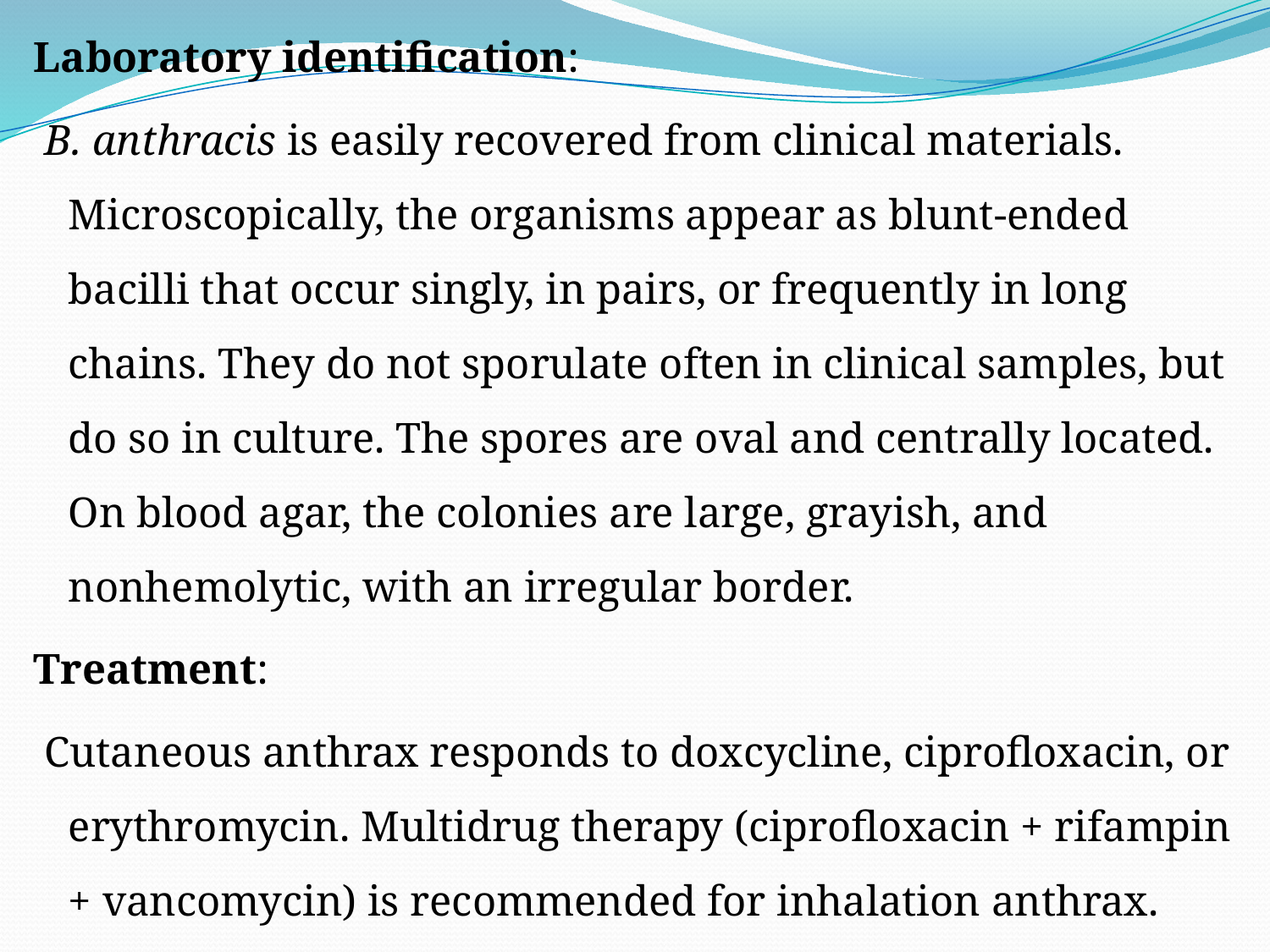

Laboratory identification:
 B. anthracis is easily recovered from clinical materials. Microscopically, the organisms appear as blunt-ended bacilli that occur singly, in pairs, or frequently in long chains. They do not sporulate often in clinical samples, but do so in culture. The spores are oval and centrally located. On blood agar, the colonies are large, grayish, and nonhemolytic, with an irregular border.
Treatment:
 Cutaneous anthrax responds to doxcycline, ciprofloxacin, or erythromycin. Multidrug therapy (ciprofloxacin + rifampin + vancomycin) is recommended for inhalation anthrax.

#